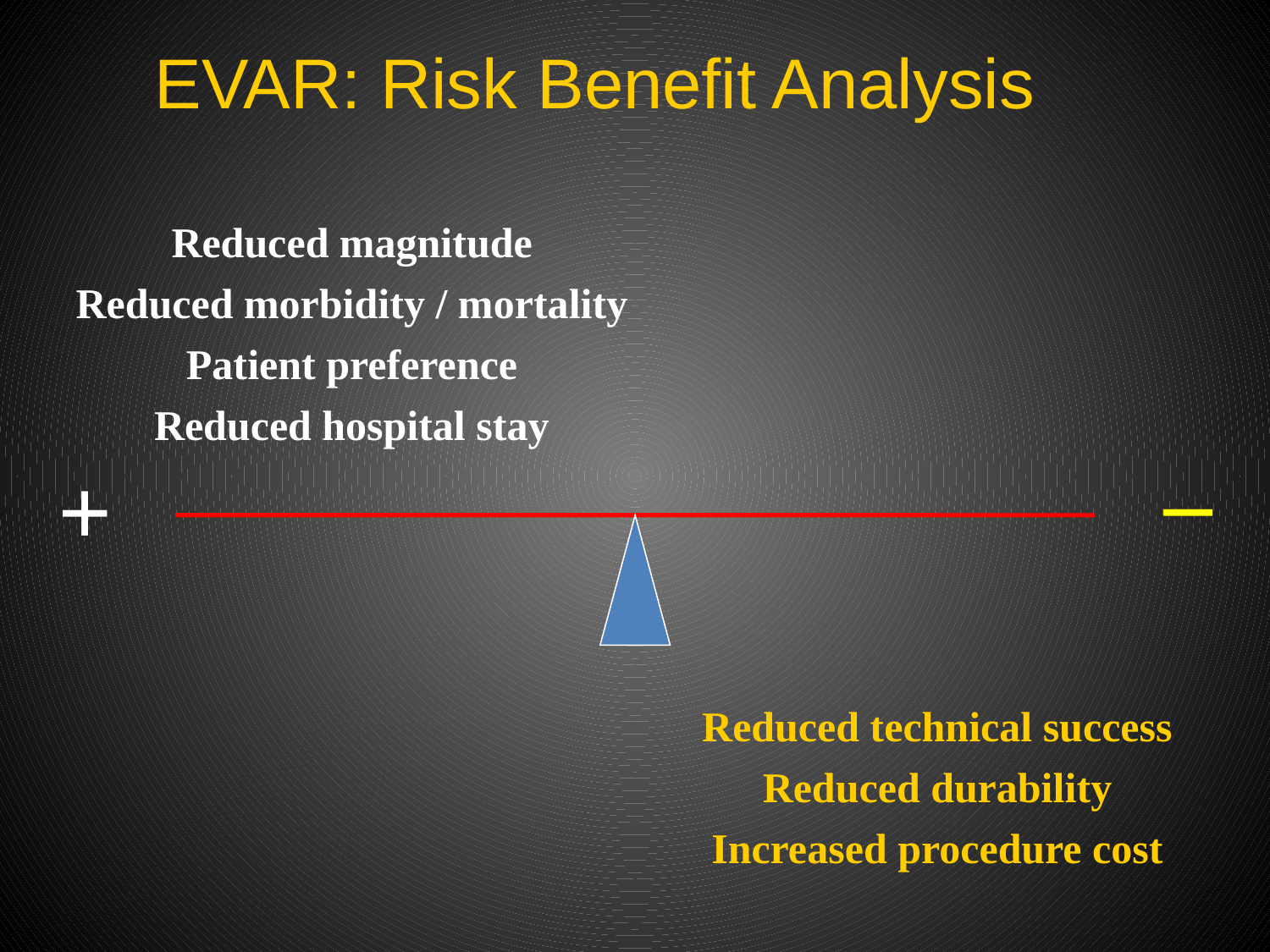

EVAR: Risk Benefit Analysis
Reduced magnitude
Reduced morbidity / mortality
Patient preference
Reduced hospital stay
_
+

Reduced technical success
Reduced durability
Increased procedure cost